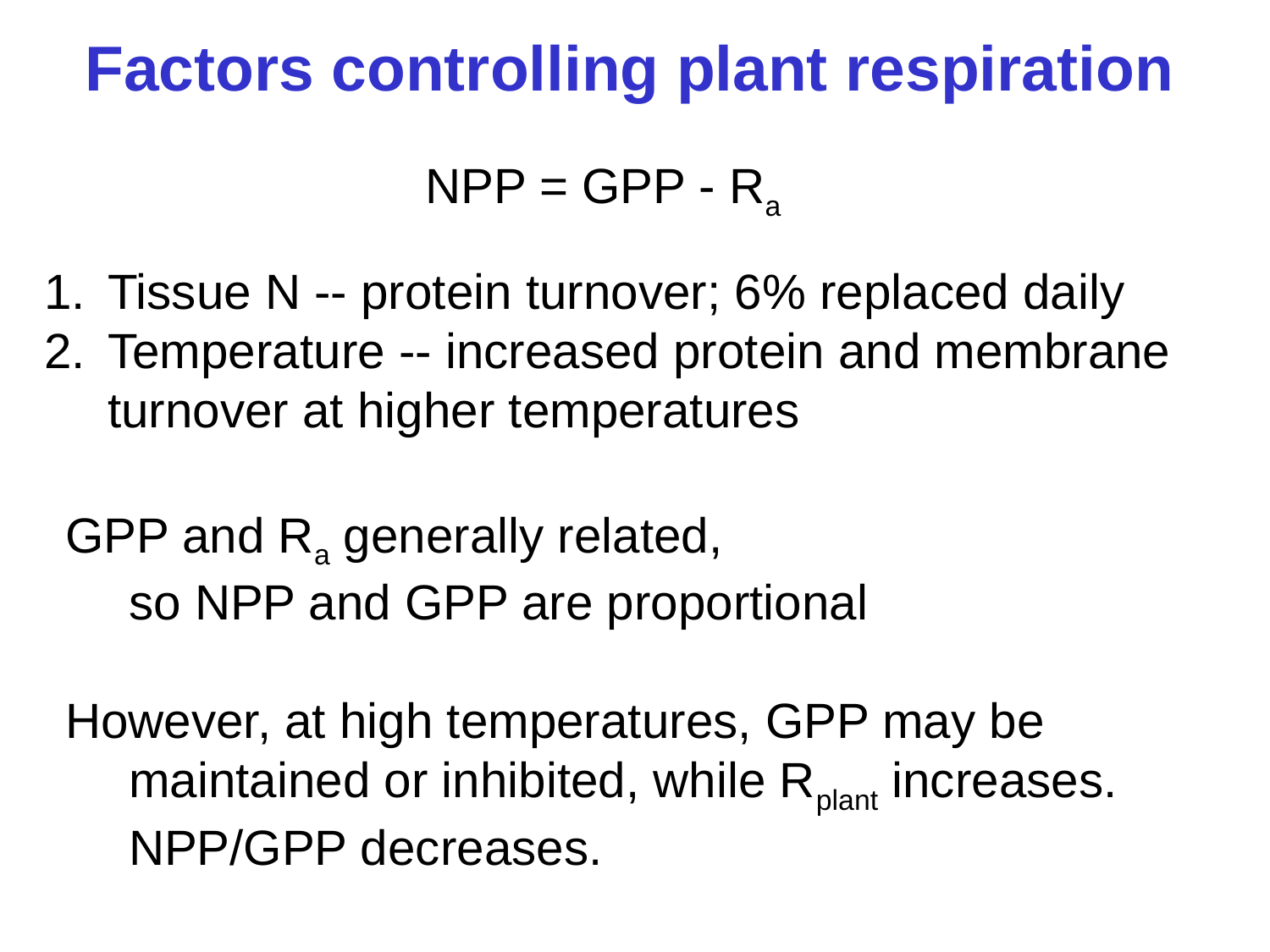

Factors controlling plant respiration
NPP = GPP - Ra
Tissue N -- protein turnover; 6% replaced daily
Temperature -- increased protein and membrane turnover at higher temperatures
GPP and Ra generally related,
so NPP and GPP are proportional

However, at high temperatures, GPP may be maintained or inhibited, while Rplant increases. NPP/GPP decreases.